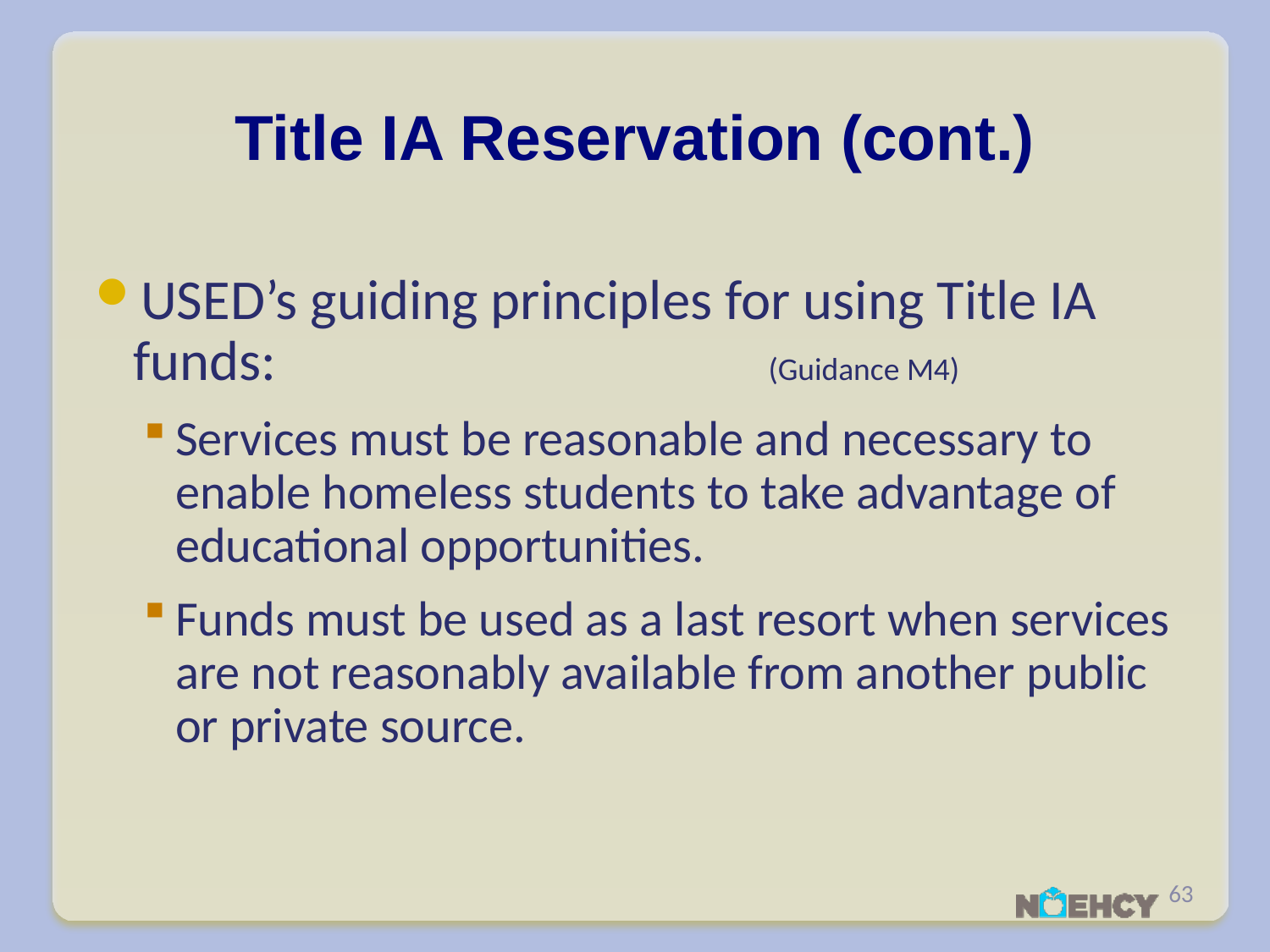

Title IA Reservation (cont.)
USED’s guiding principles for using Title IA funds:  				(Guidance M4)
Services must be reasonable and necessary to enable homeless students to take advantage of educational opportunities.
Funds must be used as a last resort when services are not reasonably available from another public or private source.

63